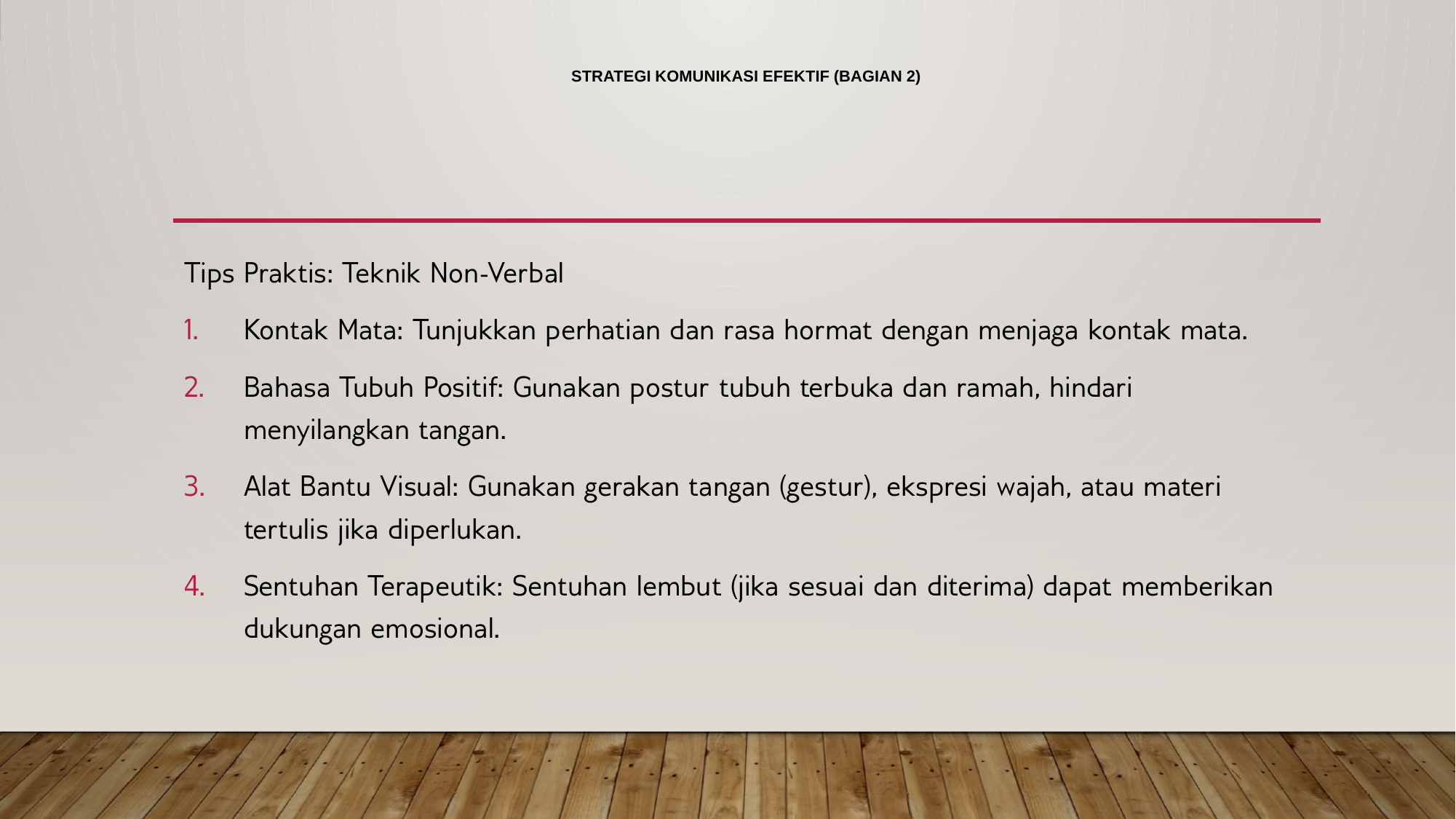

# Strategi Komunikasi Efektif (Bagian 2)
Tips Praktis: Teknik Non-Verbal
Kontak Mata: Tunjukkan perhatian dan rasa hormat dengan menjaga kontak mata.
Bahasa Tubuh Positif: Gunakan postur tubuh terbuka dan ramah, hindari menyilangkan tangan.
Alat Bantu Visual: Gunakan gerakan tangan (gestur), ekspresi wajah, atau materi tertulis jika diperlukan.
Sentuhan Terapeutik: Sentuhan lembut (jika sesuai dan diterima) dapat memberikan dukungan emosional.